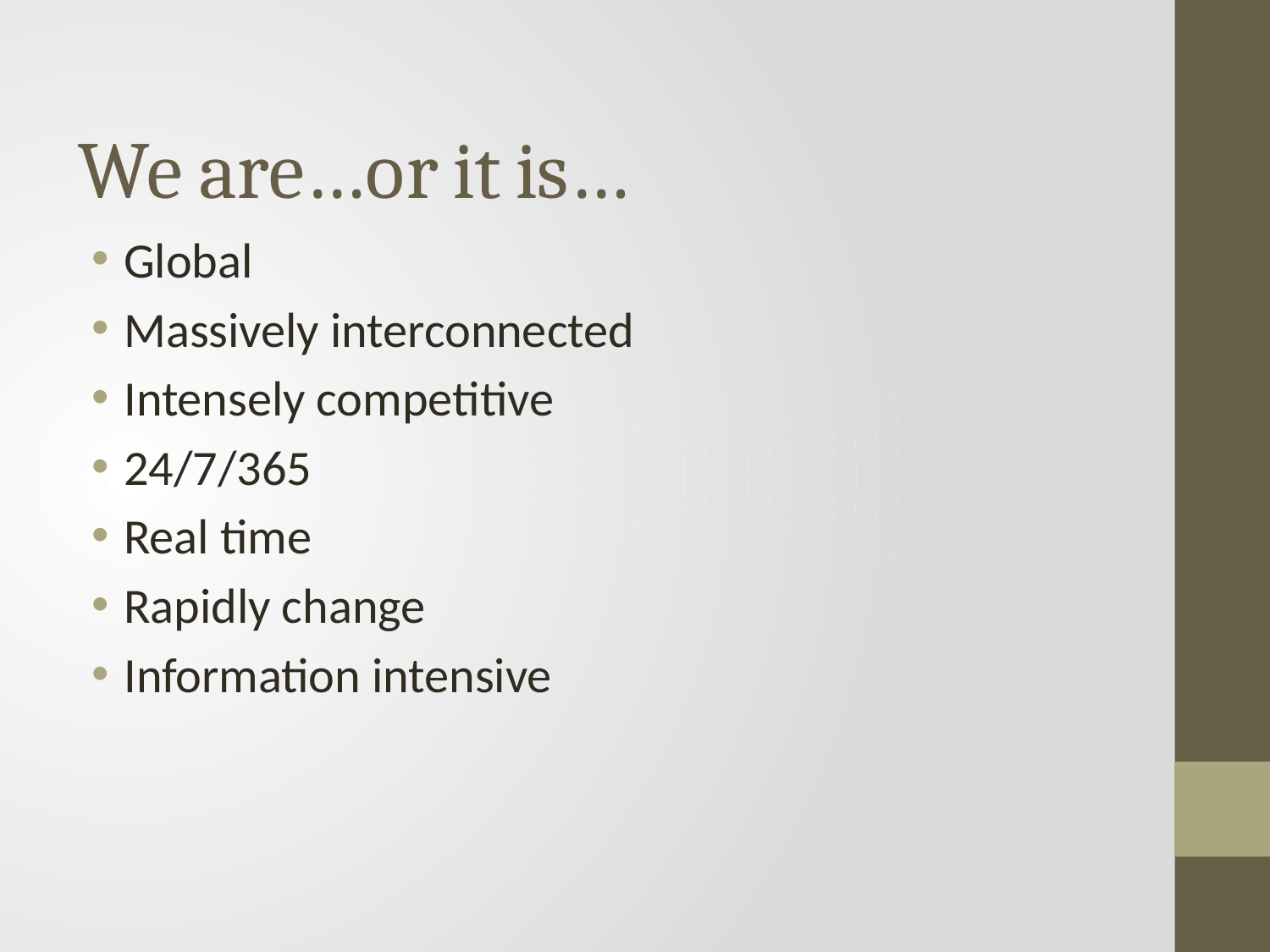

# We are…or it is…
Global
Massively interconnected
Intensely competitive
24/7/365
Real time
Rapidly change
Information intensive